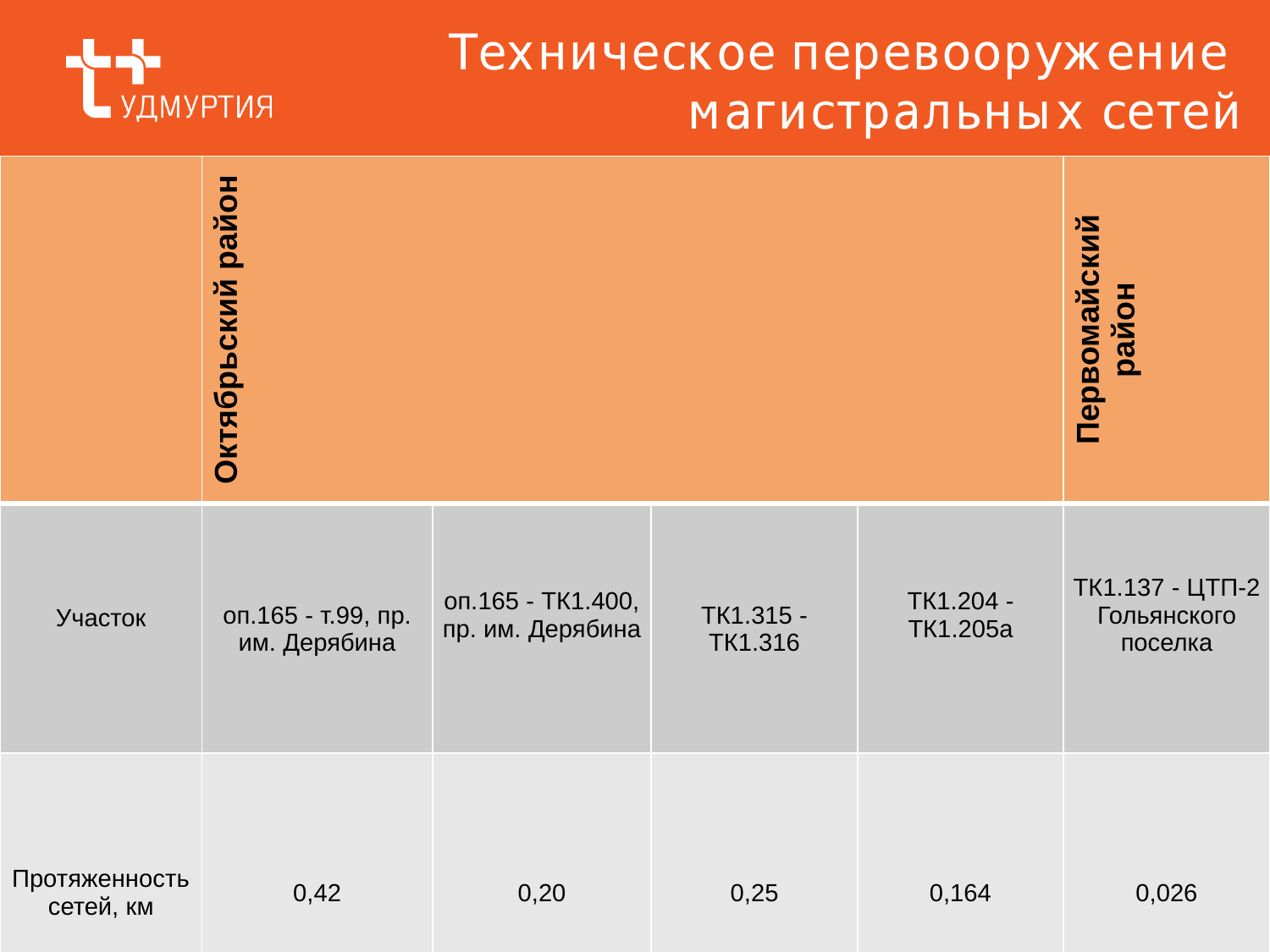

# Техническое перевооружение магистральных сетей
|  | Октябрьский район |  |  |  | Первомайский район |
| --- | --- | --- | --- | --- | --- |
| Участок | оп.165 - т.99, пр. им. Дерябина | оп.165 - ТК1.400, пр. им. Дерябина | ТК1.315 - ТК1.316 | ТК1.204 - ТК1.205а | ТК1.137 - ЦТП-2 Гольянского поселка |
| Протяженность сетей, км | 0,42 | 0,20 | 0,25 | 0,164 | 0,026 |
27